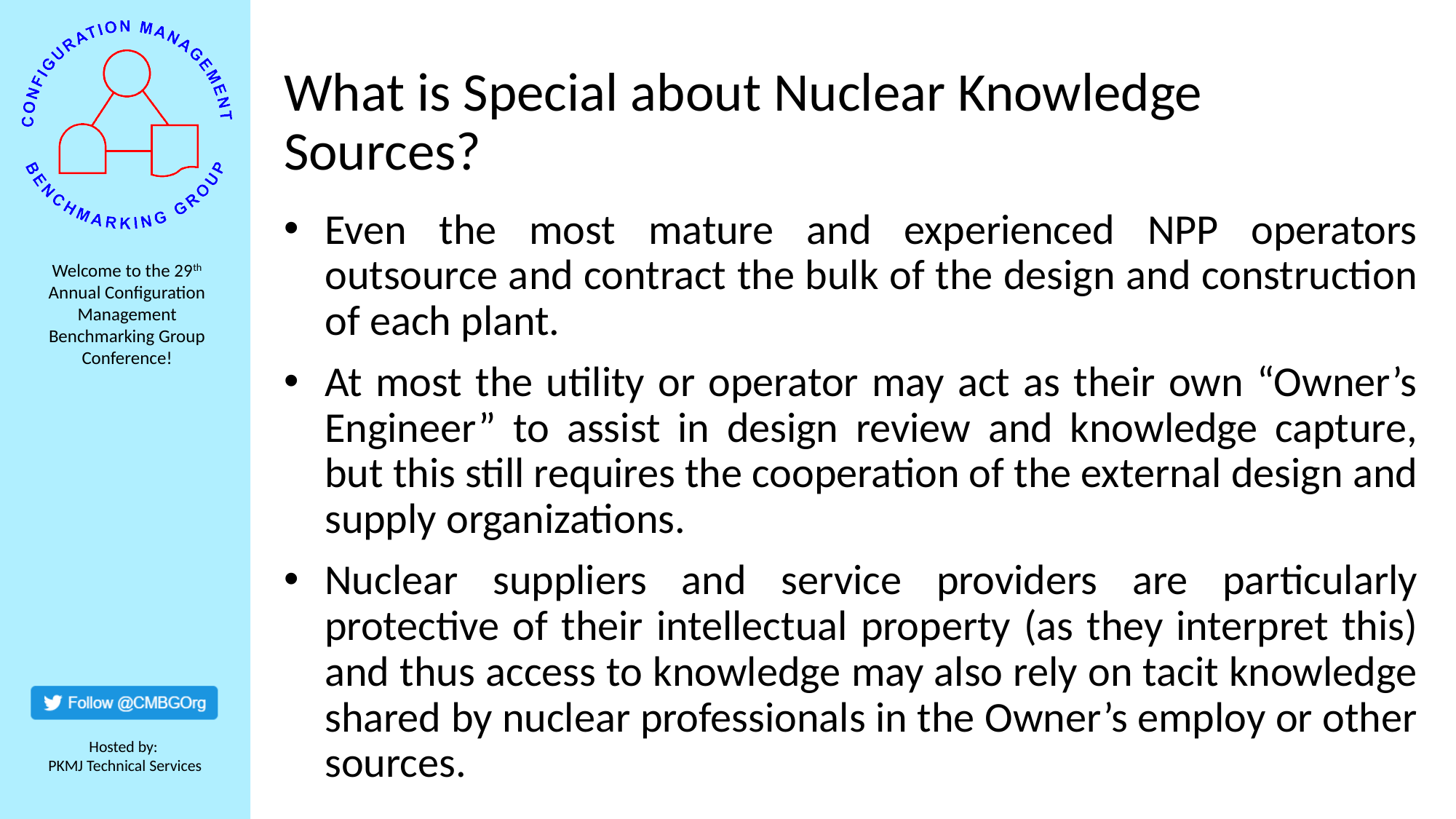

# What is Special about Nuclear Knowledge Sources?
Even the most mature and experienced NPP operators outsource and contract the bulk of the design and construction of each plant.
At most the utility or operator may act as their own “Owner’s Engineer” to assist in design review and knowledge capture, but this still requires the cooperation of the external design and supply organizations.
Nuclear suppliers and service providers are particularly protective of their intellectual property (as they interpret this) and thus access to knowledge may also rely on tacit knowledge shared by nuclear professionals in the Owner’s employ or other sources.